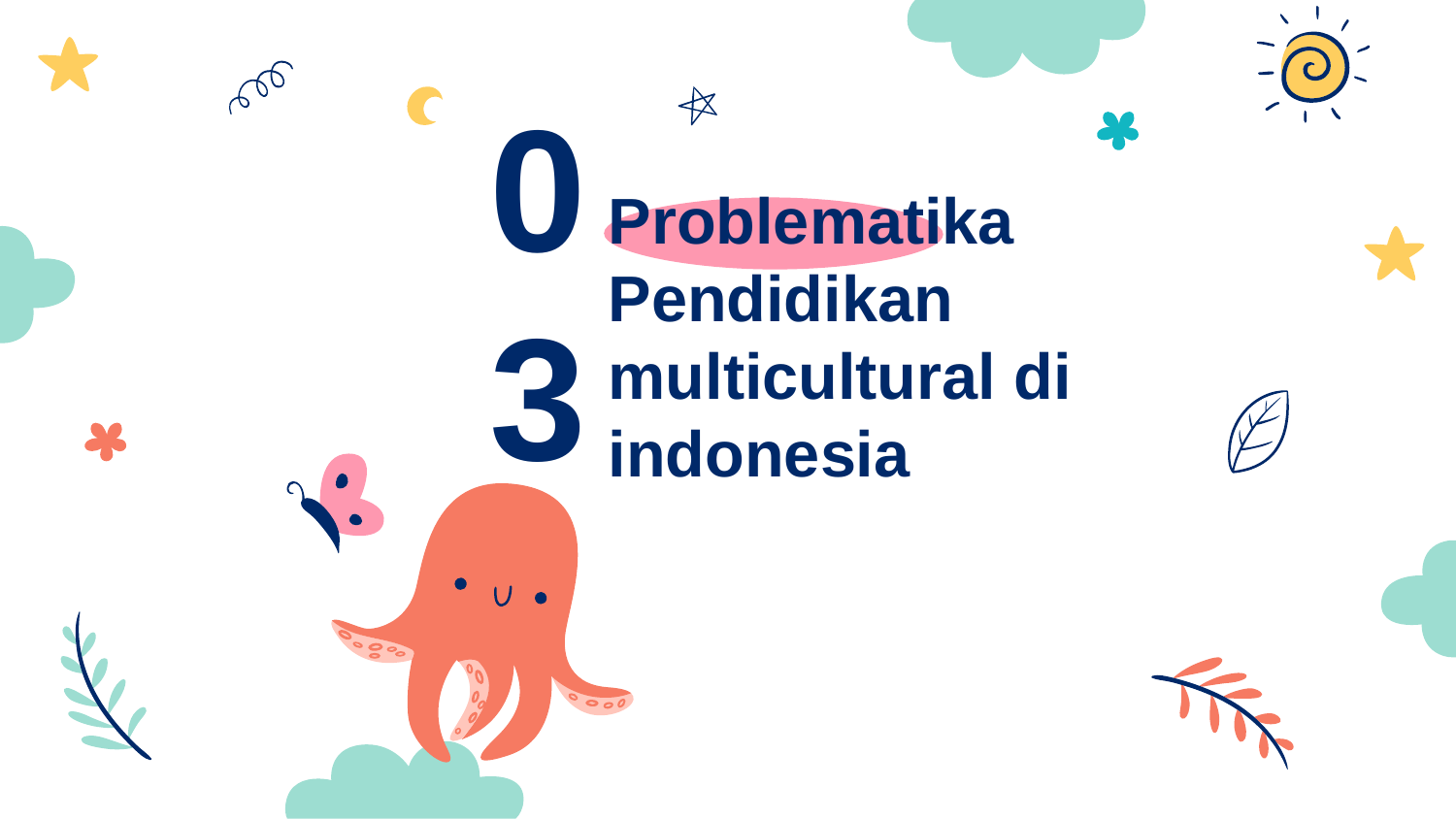

03
# Problematika Pendidikan multicultural di indonesia